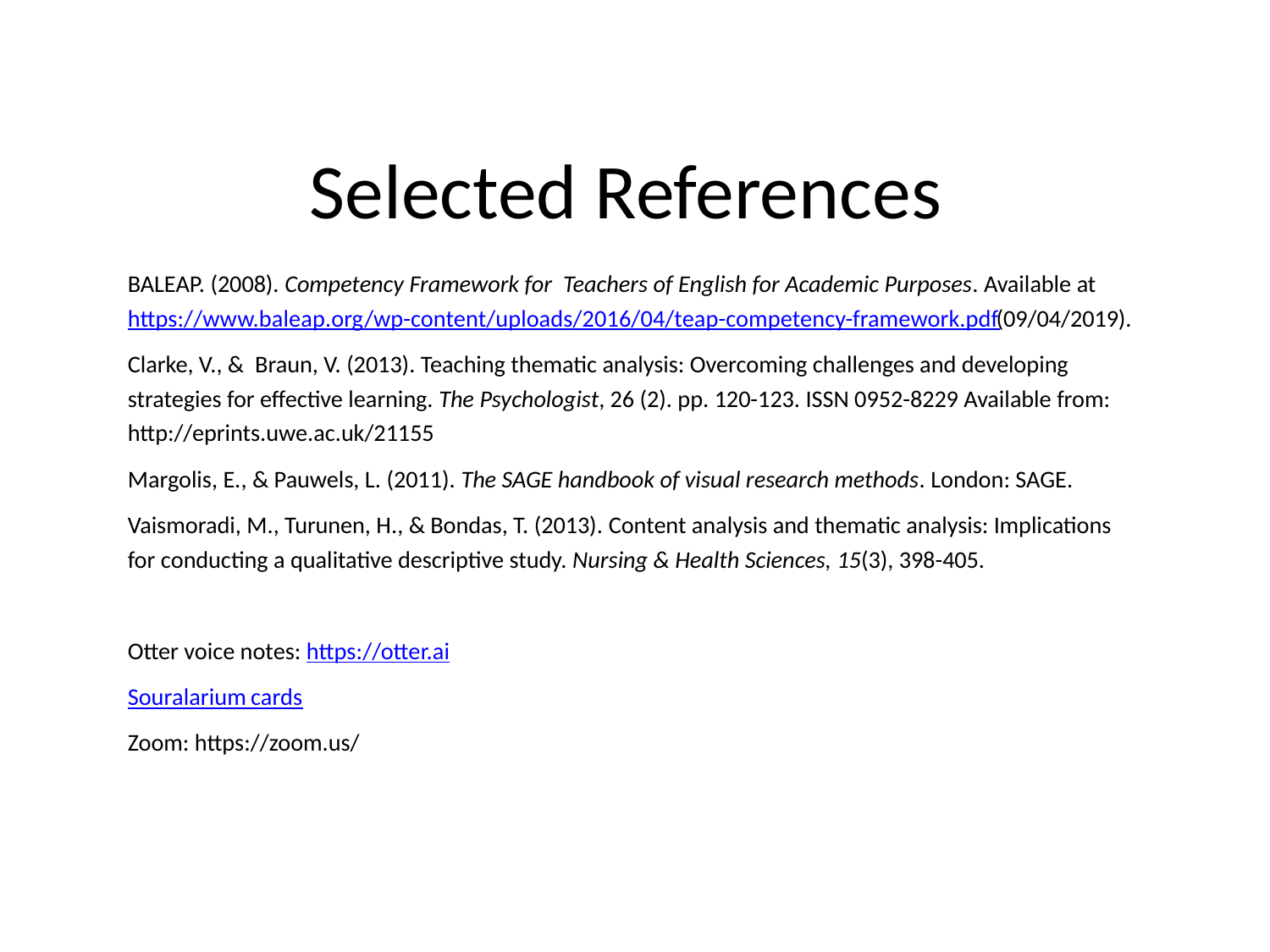

# Selected References
BALEAP. (2008). Competency Framework for  Teachers of English for Academic Purposes. Available at https://www.baleap.org/wp-content/uploads/2016/04/teap-competency-framework.pdf (09/04/2019).
Clarke, V., &  Braun, V. (2013). Teaching thematic analysis: Overcoming challenges and developing strategies for effective learning. The Psychologist, 26 (2). pp. 120-123. ISSN 0952-8229 Available from: http://eprints.uwe.ac.uk/21155
Margolis, E., & Pauwels, L. (2011). The SAGE handbook of visual research methods. London: SAGE.
Vaismoradi, M., Turunen, H., & Bondas, T. (2013). Content analysis and thematic analysis: Implications for conducting a qualitative descriptive study. Nursing & Health Sciences, 15(3), 398-405.

Otter voice notes: https://otter.ai
Souralarium cards
Zoom: https://zoom.us/